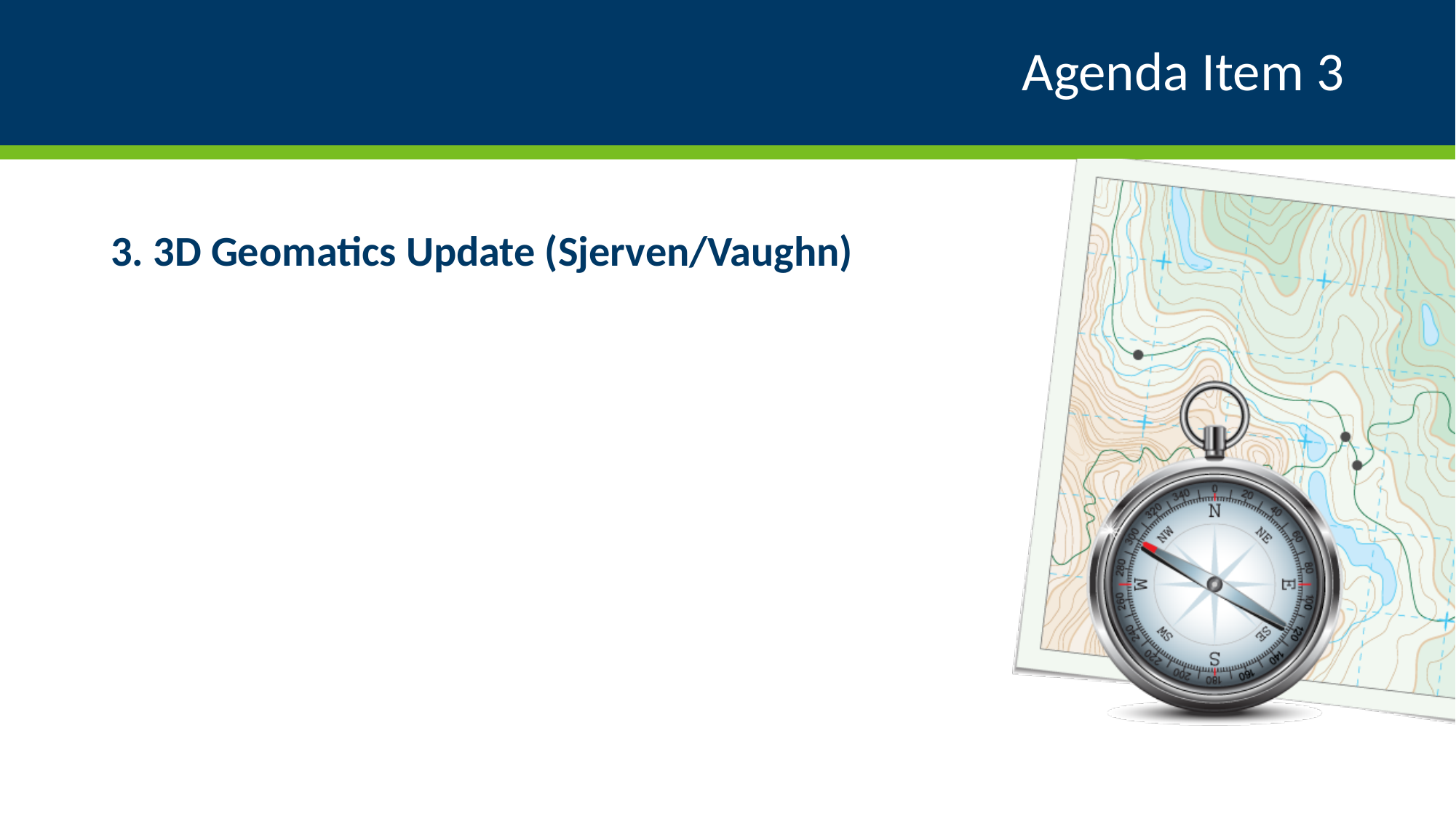

# Agenda Item 3

3. 3D Geomatics Update (Sjerven/Vaughn)